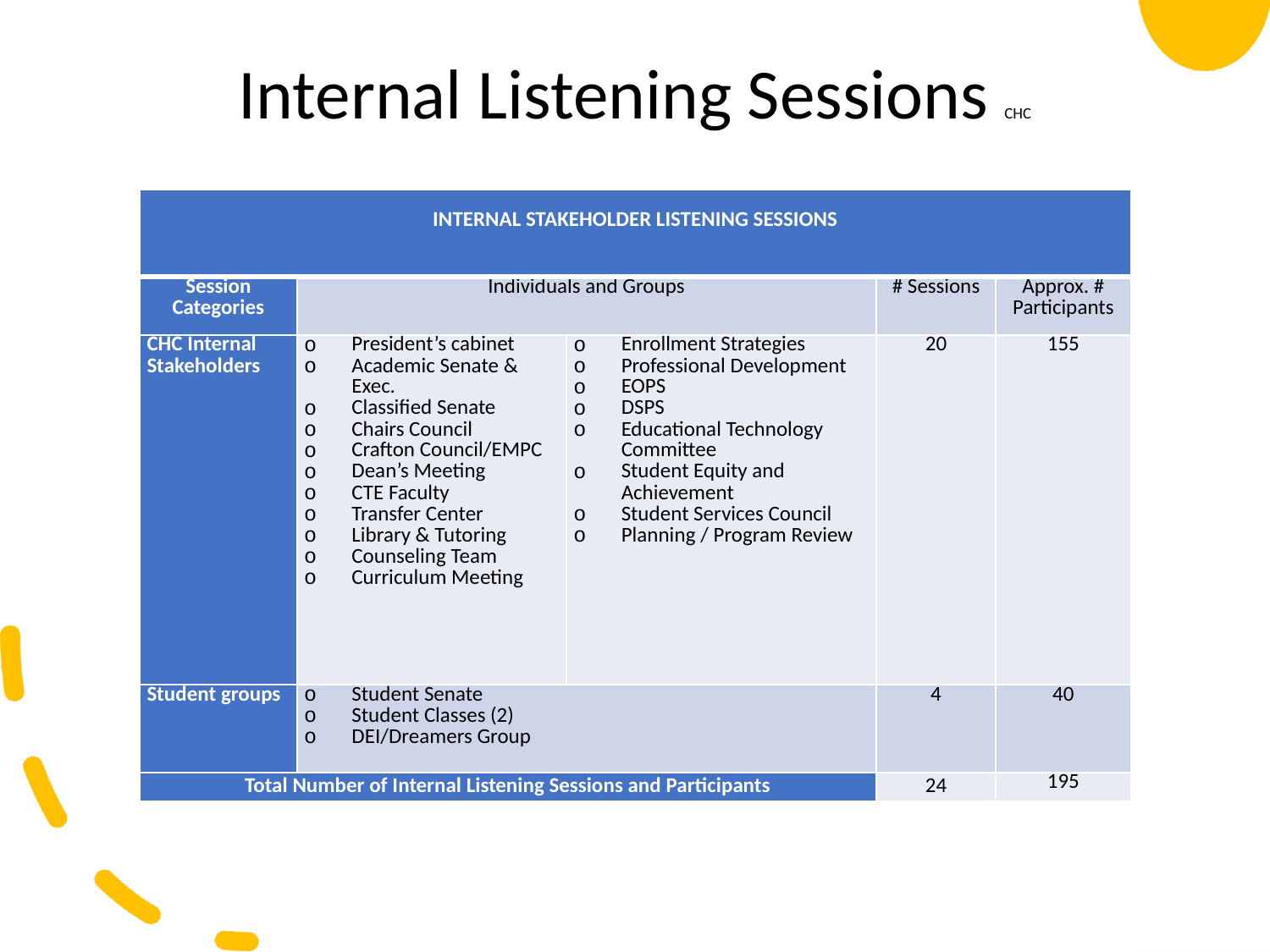

# Internal Listening Sessions CHC
| INTERNAL STAKEHOLDER LISTENING SESSIONS |  |  |  |  |
| --- | --- | --- | --- | --- |
| Session Categories | Individuals and Groups |  | # Sessions | Approx. # Participants |
| CHC Internal Stakeholders | President’s cabinet Academic Senate & Exec. Classified Senate Chairs Council Crafton Council/EMPC Dean’s Meeting CTE Faculty Transfer Center Library & Tutoring Counseling Team Curriculum Meeting | Enrollment Strategies Professional Development EOPS DSPS Educational Technology Committee Student Equity and Achievement Student Services Council Planning / Program Review | 20 | 155 |
| Student groups | Student Senate Student Classes (2) DEI/Dreamers Group |  | 4 | 40 |
| Total Number of Internal Listening Sessions and Participants |  |  | 24 | 195 |